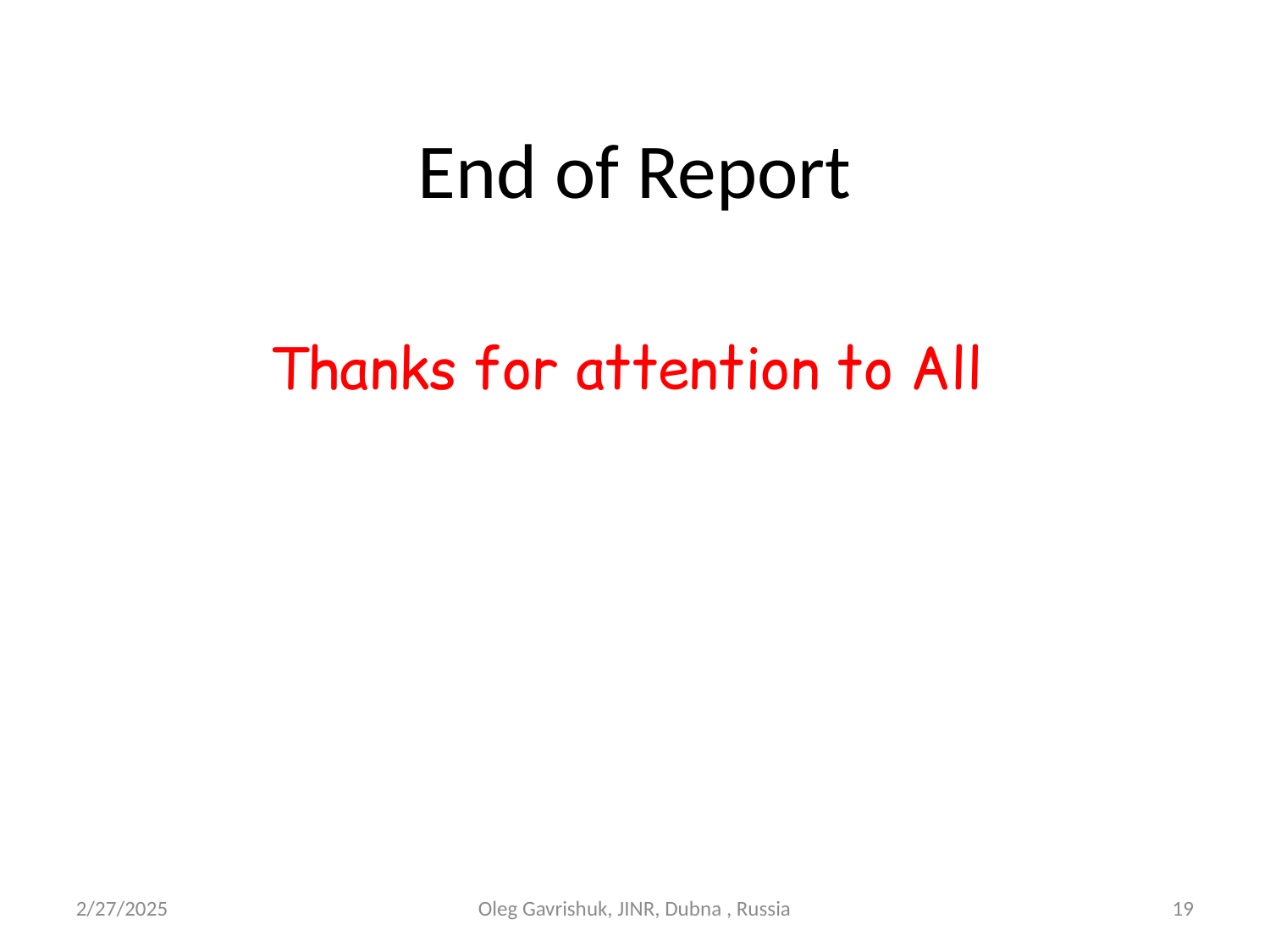

End of Report
Thanks for attention to All
2/27/2025
Oleg Gavrishuk, JINR, Dubna , Russia
19